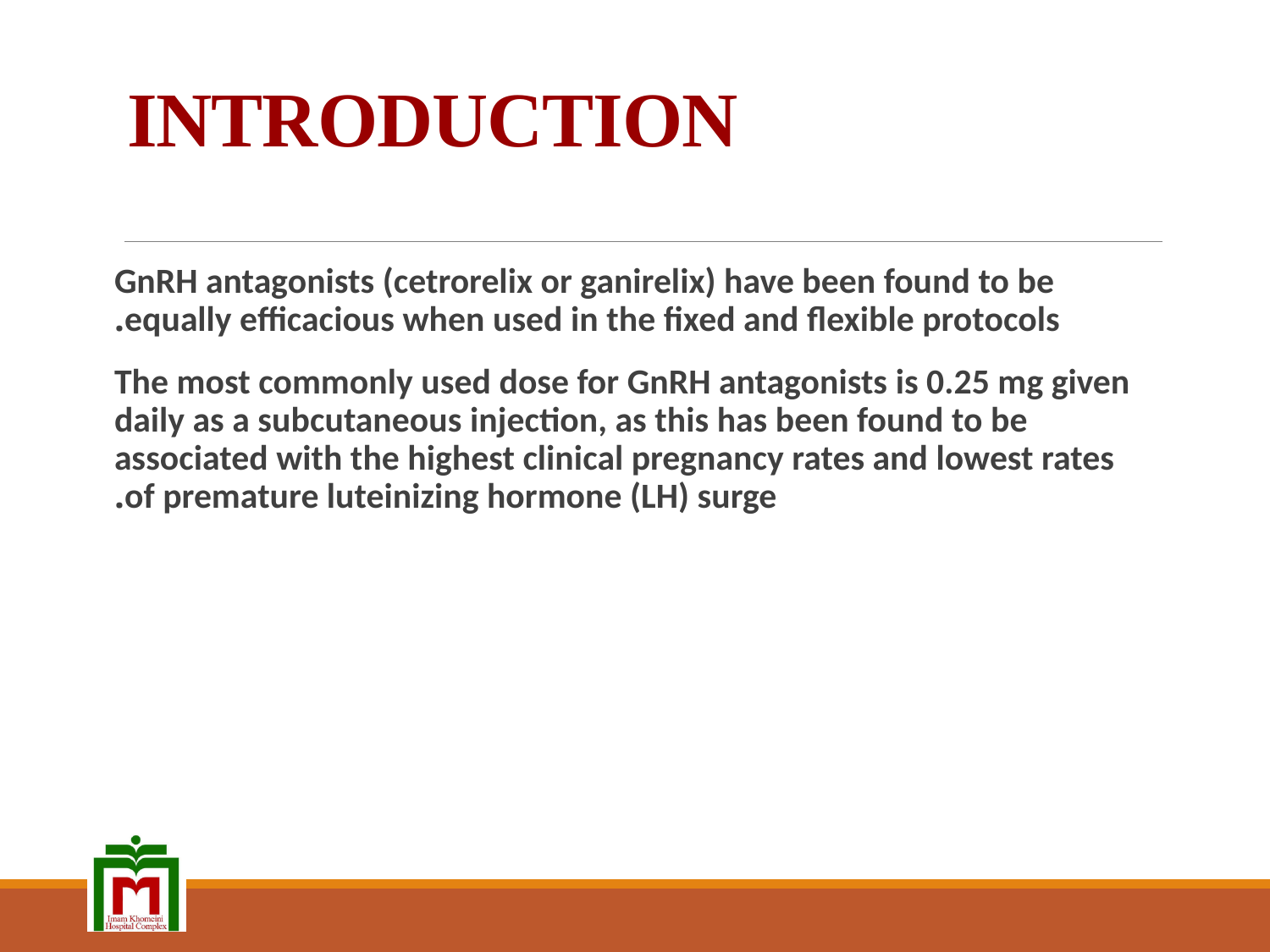

# INTRODUCTION
GnRH antagonists (cetrorelix or ganirelix) have been found to be equally efficacious when used in the fixed and flexible protocols.
The most commonly used dose for GnRH antagonists is 0.25 mg given daily as a subcutaneous injection, as this has been found to be associated with the highest clinical pregnancy rates and lowest rates of premature luteinizing hormone (LH) surge.